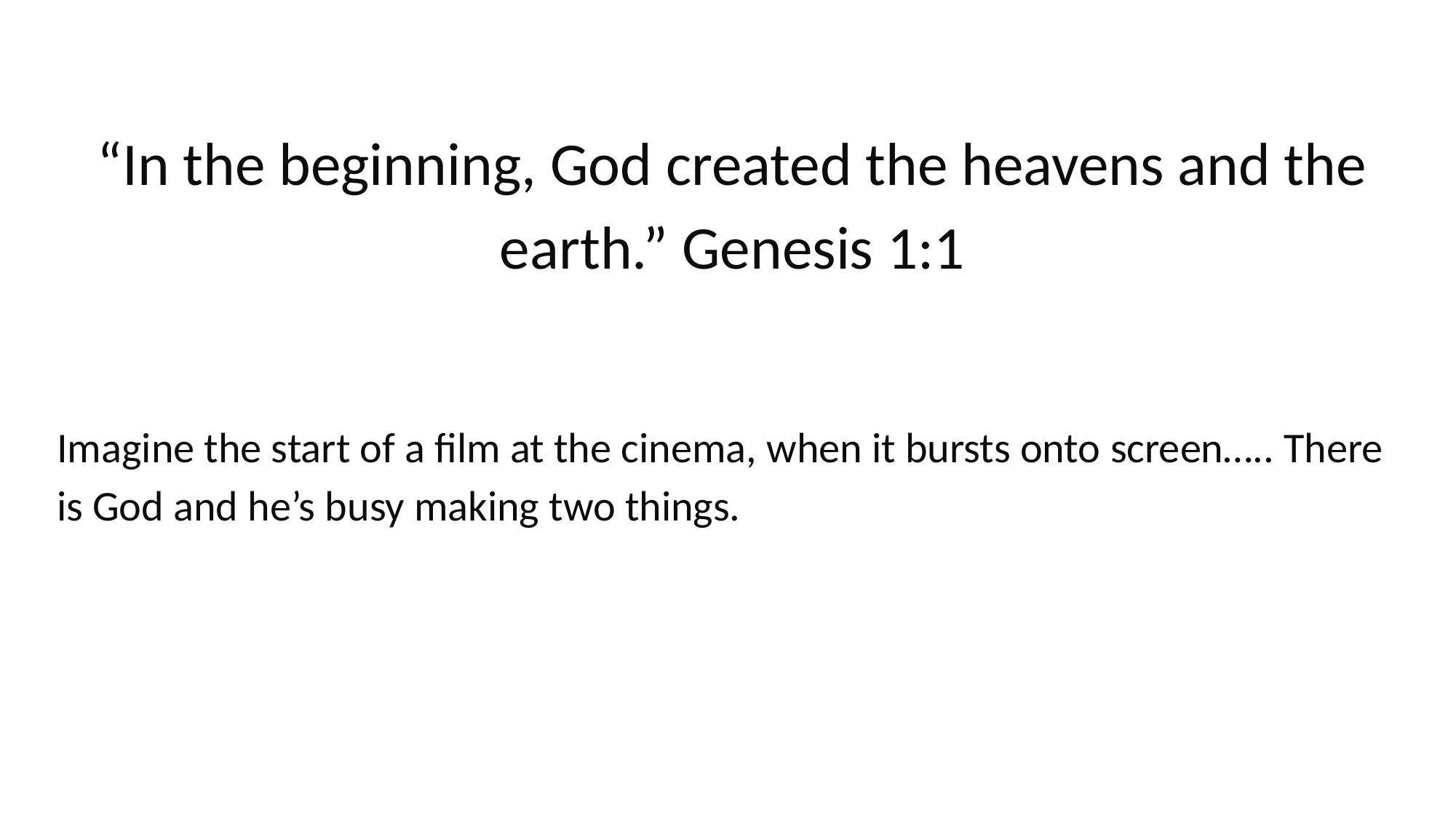

“In the beginning, God created the heavens and the earth.” Genesis 1:1

Imagine the start of a film at the cinema, when it bursts onto screen….. There is God and he’s busy making two things.